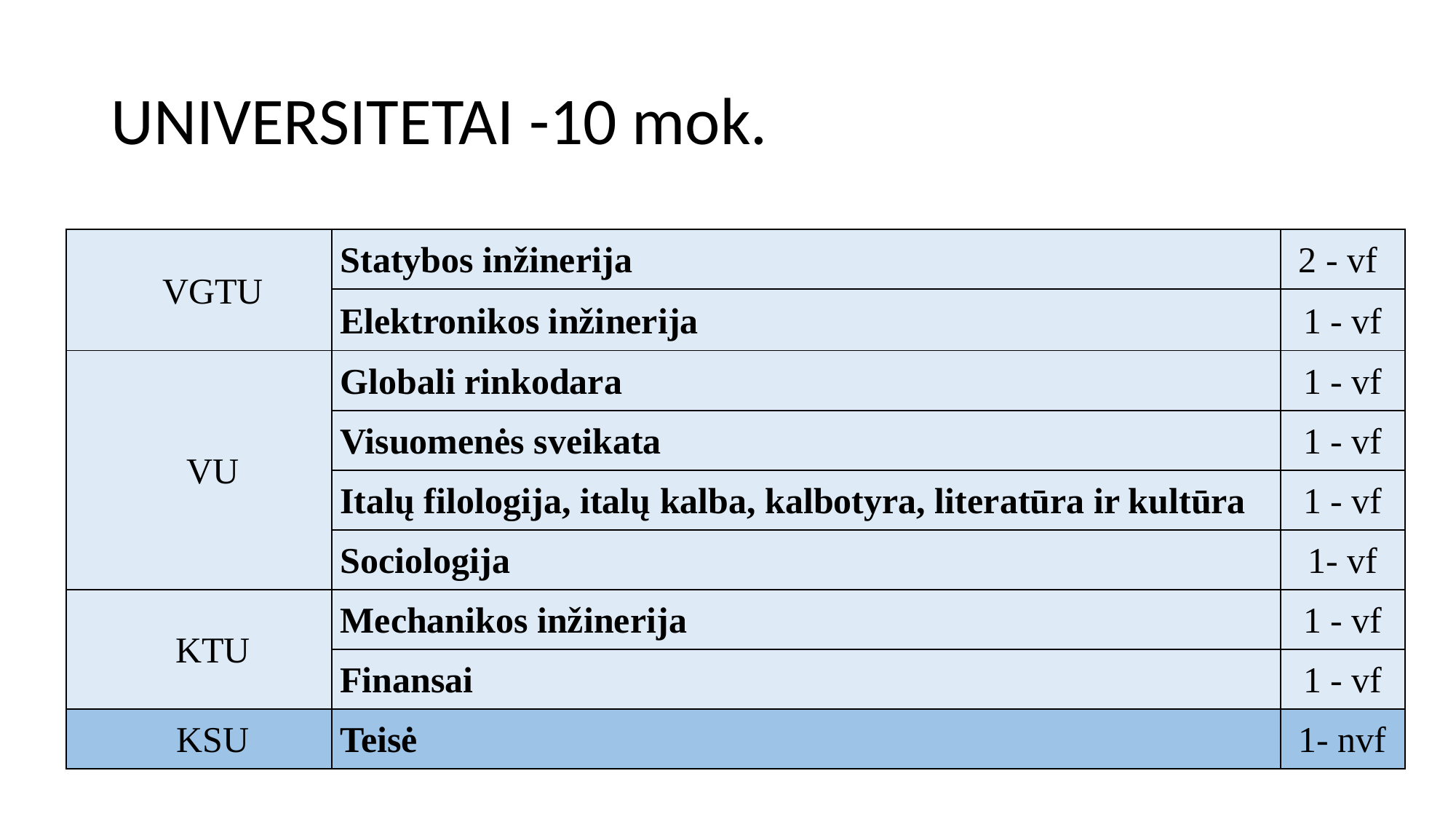

# UNIVERSITETAI -10 mok.
| VGTU | Statybos inžinerija | 2 - vf |
| --- | --- | --- |
|  | Elektronikos inžinerija | 1 - vf |
| VU | Globali rinkodara | 1 - vf |
|  | Visuomenės sveikata | 1 - vf |
|  | Italų filologija, italų kalba, kalbotyra, literatūra ir kultūra | 1 - vf |
|  | Sociologija | 1- vf |
| KTU | Mechanikos inžinerija | 1 - vf |
|  | Finansai | 1 - vf |
| KSU | Teisė | 1- nvf |